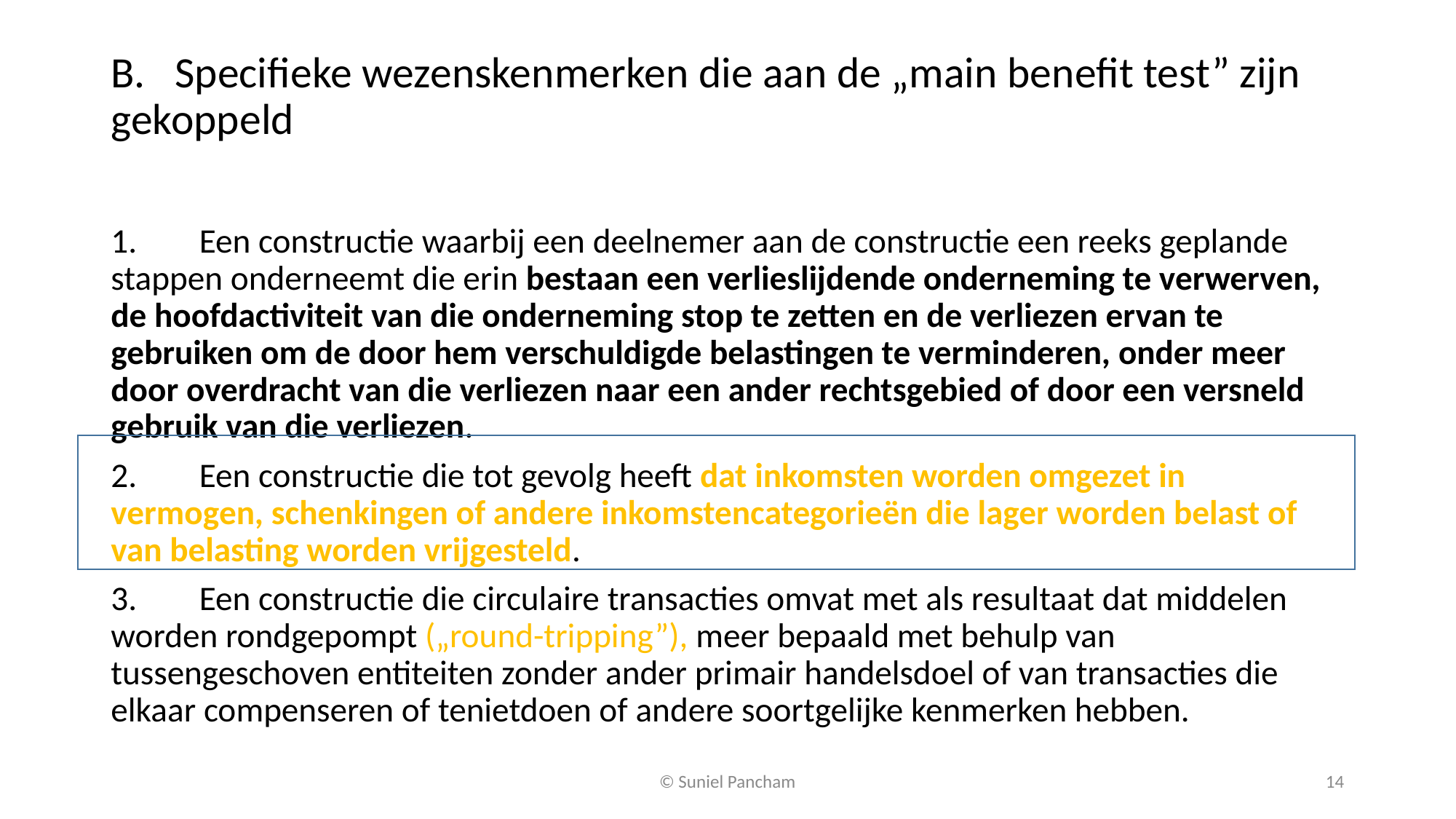

# B.   Specifieke wezenskenmerken die aan de „main benefit test” zijn gekoppeld
1.	Een constructie waarbij een deelnemer aan de constructie een reeks geplande stappen onderneemt die erin bestaan een verlieslijdende onderneming te verwerven, de hoofdactiviteit van die onderneming stop te zetten en de verliezen ervan te gebruiken om de door hem verschuldigde belastingen te verminderen, onder meer door overdracht van die verliezen naar een ander rechtsgebied of door een versneld gebruik van die verliezen.
2.	Een constructie die tot gevolg heeft dat inkomsten worden omgezet in vermogen, schenkingen of andere inkomstencategorieën die lager worden belast of van belasting worden vrijgesteld.
3.	Een constructie die circulaire transacties omvat met als resultaat dat middelen worden rondgepompt („round-tripping”), meer bepaald met behulp van tussengeschoven entiteiten zonder ander primair handelsdoel of van transacties die elkaar compenseren of tenietdoen of andere soortgelijke kenmerken hebben.

© Suniel Pancham
14